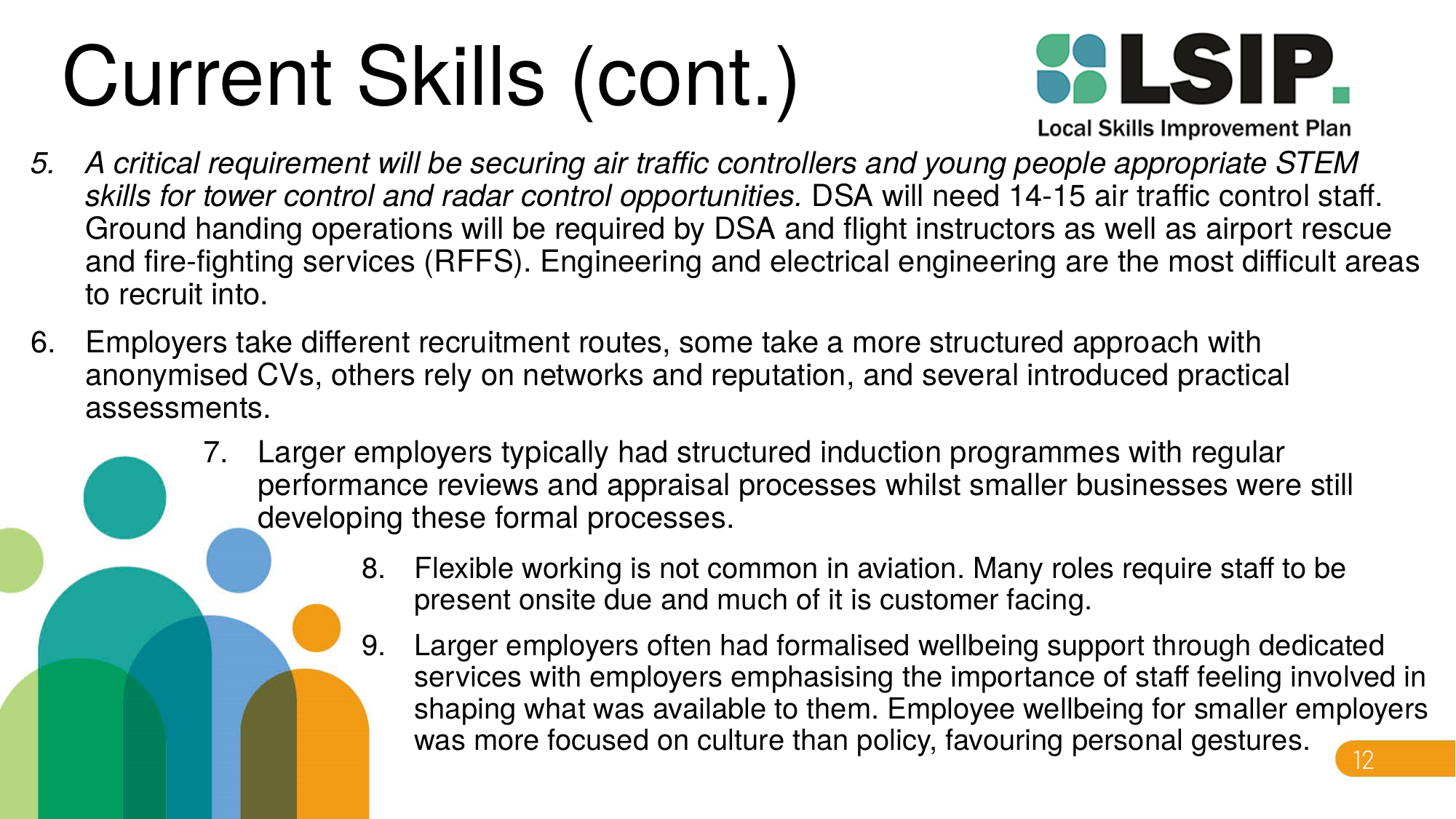

# Current Skills (cont.)
A critical requirement will be securing air traffic controllers and young people appropriate STEM skills for tower control and radar control opportunities. DSA will need 14-15 air traffic control staff. Ground handing operations will be required by DSA and flight instructors as well as airport rescue and fire-fighting services (RFFS). Engineering and electrical engineering are the most difficult areas to recruit into.
Employers take different recruitment routes, some take a more structured approach with anonymised CVs, others rely on networks and reputation, and several introduced practical assessments.
Larger employers typically had structured induction programmes with regular performance reviews and appraisal processes whilst smaller businesses were still developing these formal processes.
Flexible working is not common in aviation. Many roles require staff to be present onsite due and much of it is customer facing.
Larger employers often had formalised wellbeing support through dedicated services with employers emphasising the importance of staff feeling involved in shaping what was available to them. Employee wellbeing for smaller employers was more focused on culture than policy, favouring personal gestures.
12